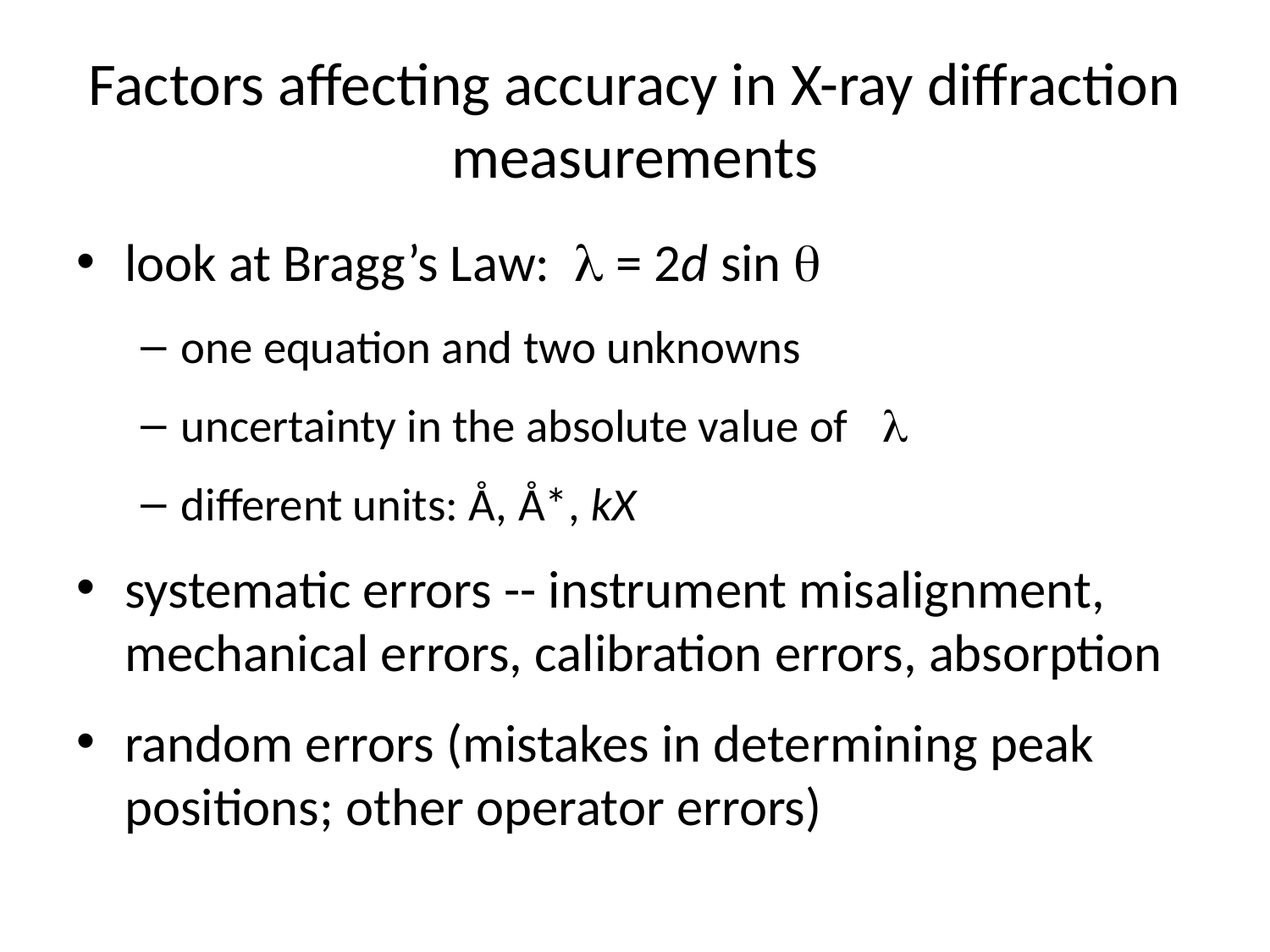

# Factors affecting accuracy in X-ray diffraction measurements
look at Bragg’s Law:  λ = 2d sin θ
one equation and two unknowns
uncertainty in the absolute value of  λ
different units: Å, Å*, kX
systematic errors -- instrument misalignment, mechanical errors, calibration errors, absorption
random errors (mistakes in determining peak positions; other operator errors)